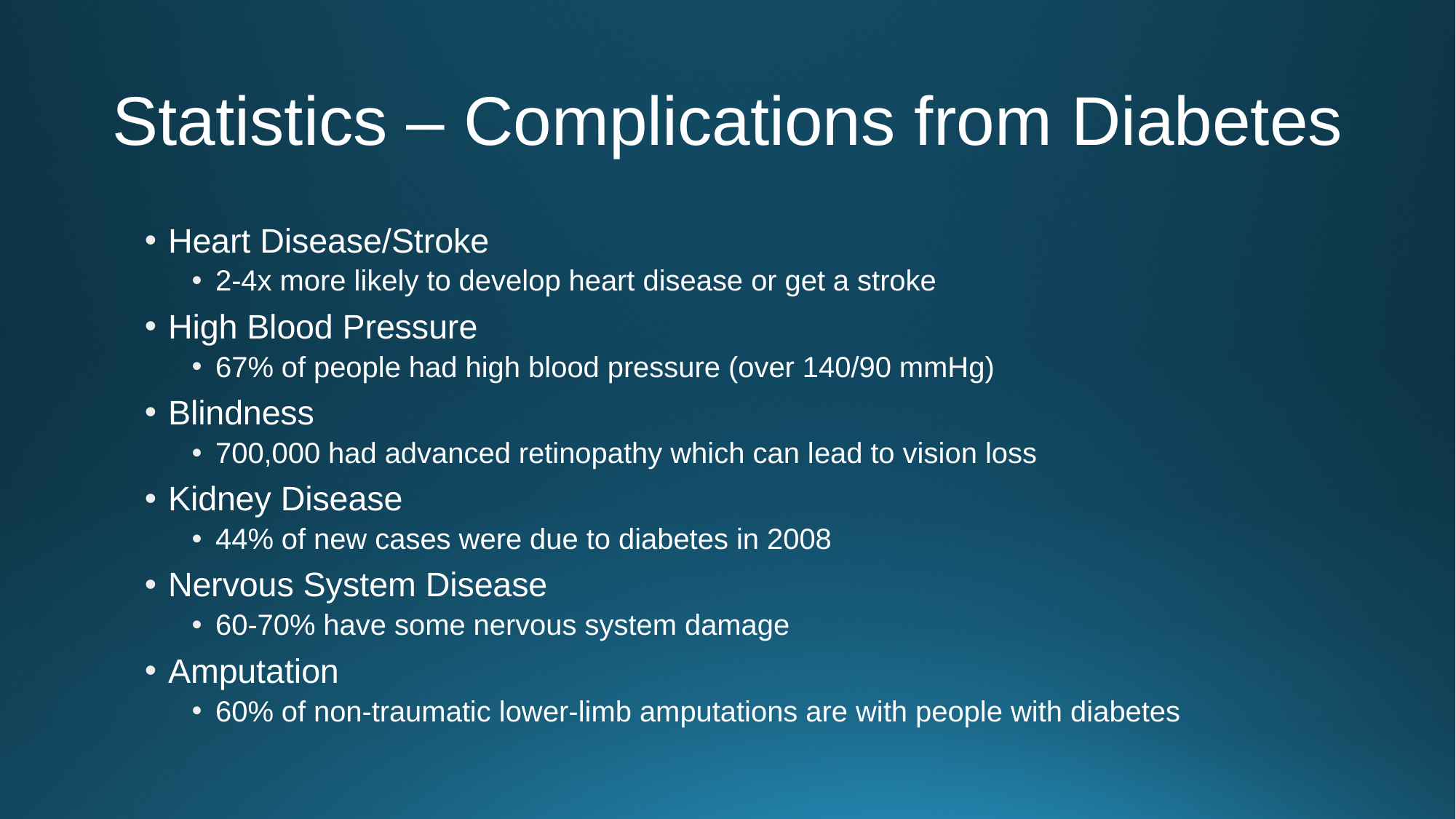

# Statistics – Complications from Diabetes
Heart Disease/Stroke
2-4x more likely to develop heart disease or get a stroke
High Blood Pressure
67% of people had high blood pressure (over 140/90 mmHg)
Blindness
700,000 had advanced retinopathy which can lead to vision loss
Kidney Disease
44% of new cases were due to diabetes in 2008
Nervous System Disease
60-70% have some nervous system damage
Amputation
60% of non-traumatic lower-limb amputations are with people with diabetes